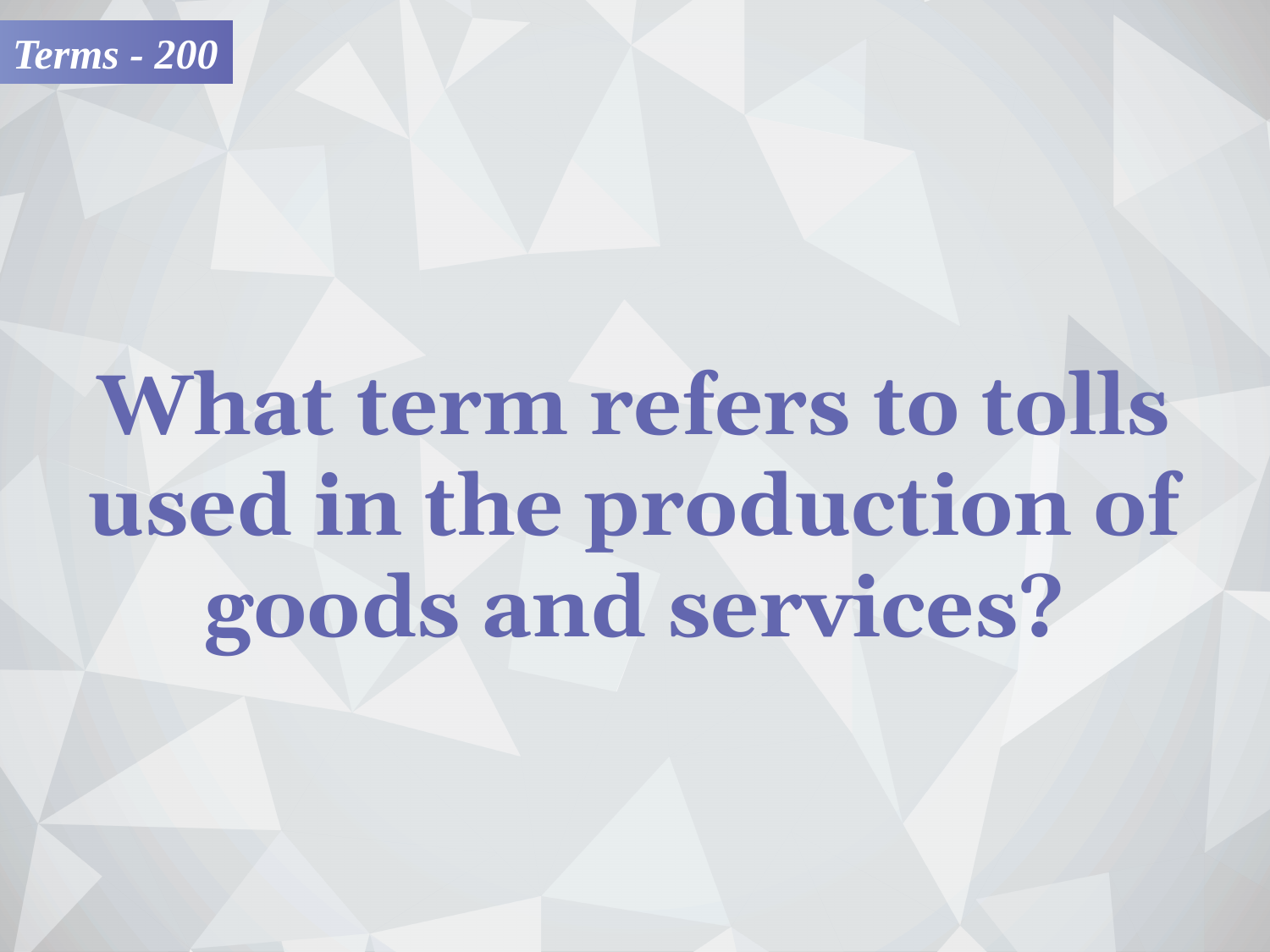

Terms - 200

What term refers to tolls used in the production of goods and services?